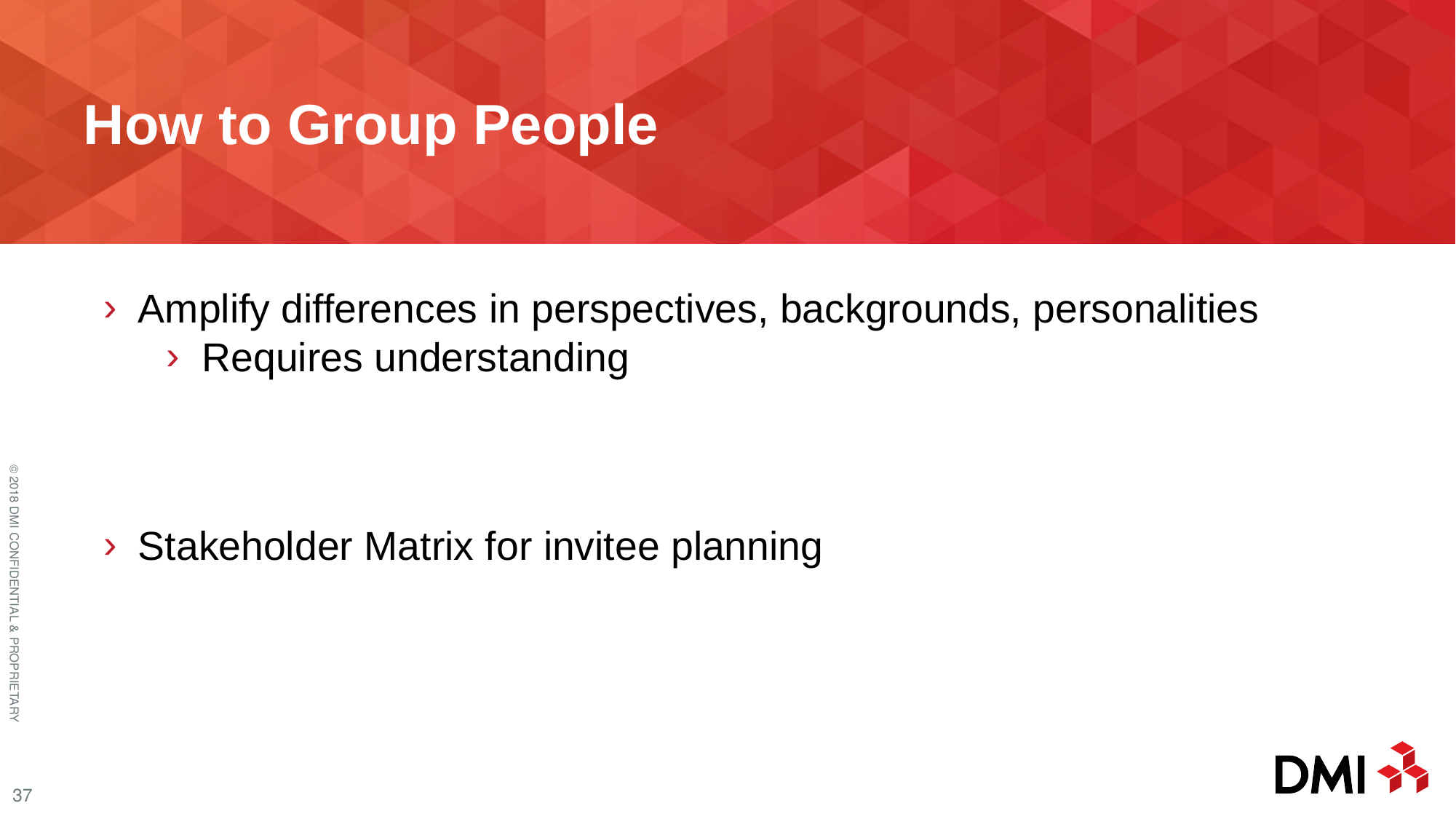

# How to Group People
Amplify differences in perspectives, backgrounds, personalities
Requires understanding

Stakeholder Matrix for invitee planning
37